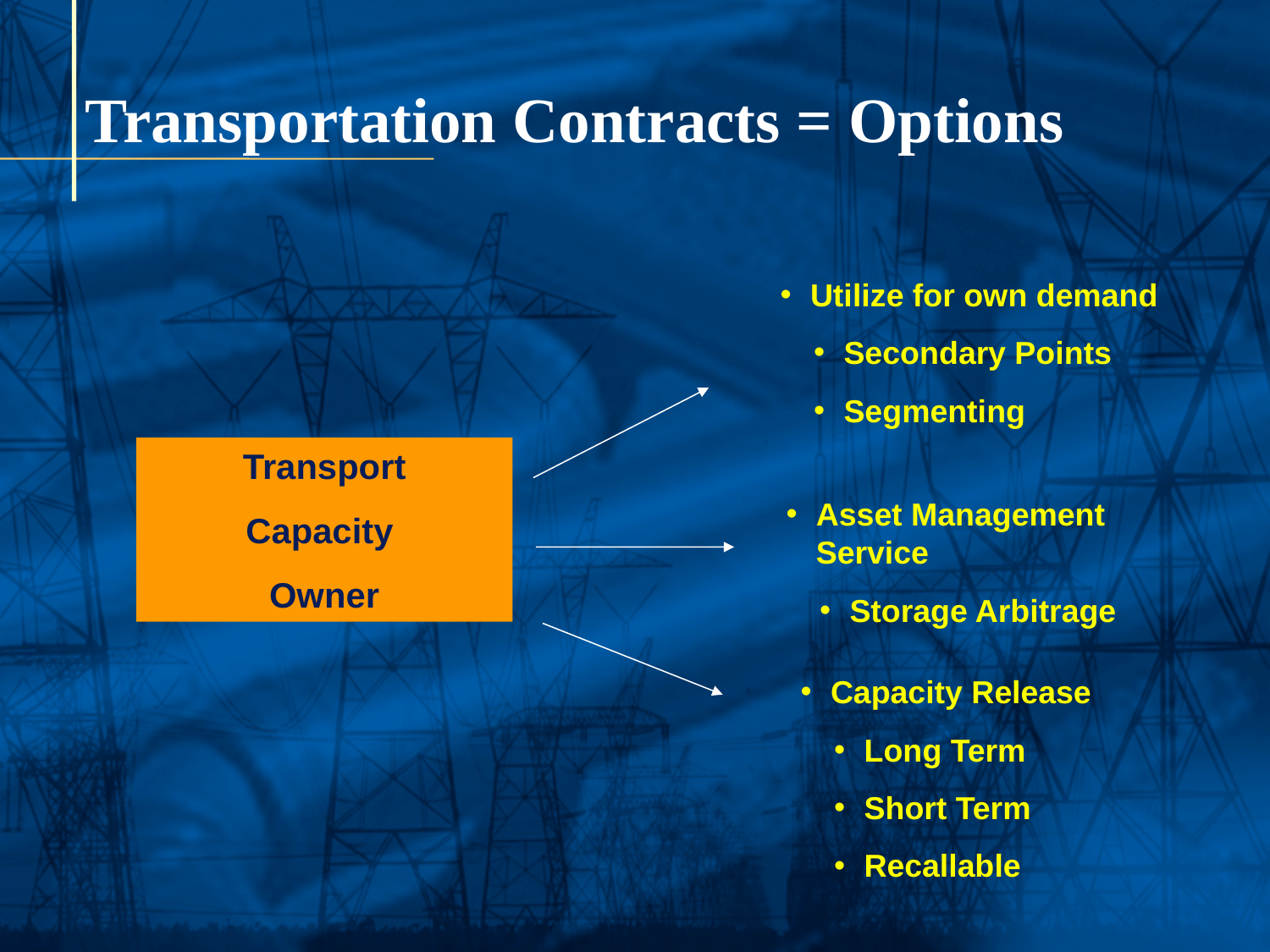

Transportation Contracts = Options
Utilize for own demand
Secondary Points
Segmenting

Transport
Capacity
Owner
Asset Management Service
Storage Arbitrage

Capacity Release
Long Term
Short Term
Recallable